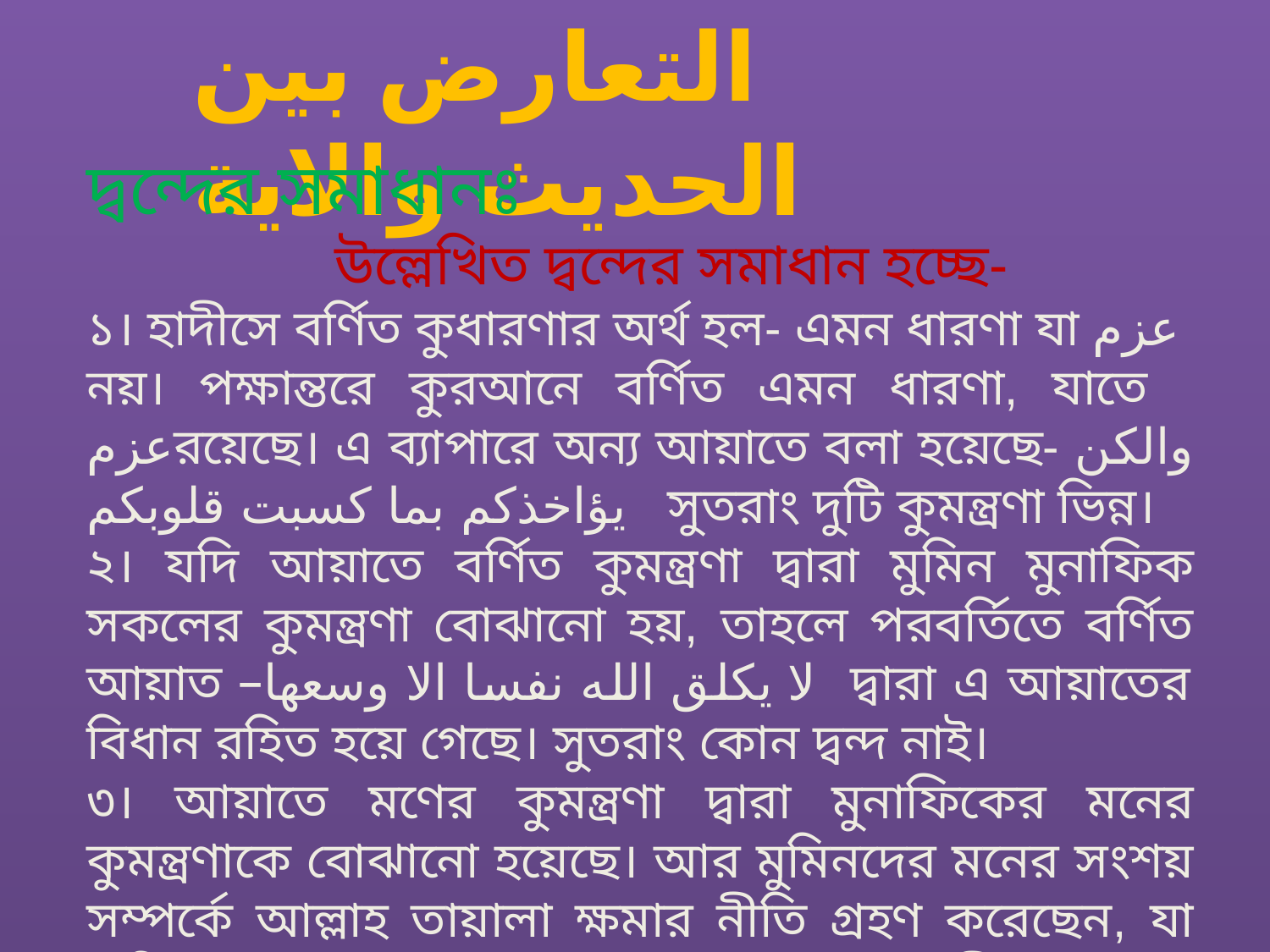

التعارض بين الحديث والاية
দ্বন্দের সমাধানঃ
                 উল্লেখিত দ্বন্দের সমাধান হচ্ছে-
১। হাদীসে বর্ণিত কুধারণার অর্থ হল- এমন ধারণা যা عزم  নয়। পক্ষান্তরে কুরআনে বর্ণিত এমন ধারণা, যাতে   عزمরয়েছে। এ ব্যাপারে অন্য আয়াতে বলা হয়েছে- والكن يؤاخذكم بما كسبت قلوبكم   সুতরাং দুটি কুমন্ত্রণা ভিন্ন।
২। যদি আয়াতে বর্ণিত কুমন্ত্রণা দ্বারা মুমিন মুনাফিক সকলের কুমন্ত্রণা বোঝানো হয়, তাহলে পরবর্তিতে বর্ণিত আয়াত –لا يكلق الله نفسا الا وسعها  দ্বারা এ আয়াতের বিধান রহিত হয়ে গেছে। সুতরাং কোন দ্বন্দ নাই।
৩। আয়াতে মণের কুমন্ত্রণা দ্বারা মুনাফিকের মনের কুমন্ত্রণাকে বোঝানো হয়েছে। আর মুমিনদের মনের সংশয় সম্পর্কে আল্লাহ তায়ালা ক্ষমার নীতি গ্রহণ করেছেন, যা হাদিস দ্বারা বোঝা যায়। সুতরাং কুরয়ান ও হাদীসের মাঝে আর কোন দ্বন্দ থাকল না।